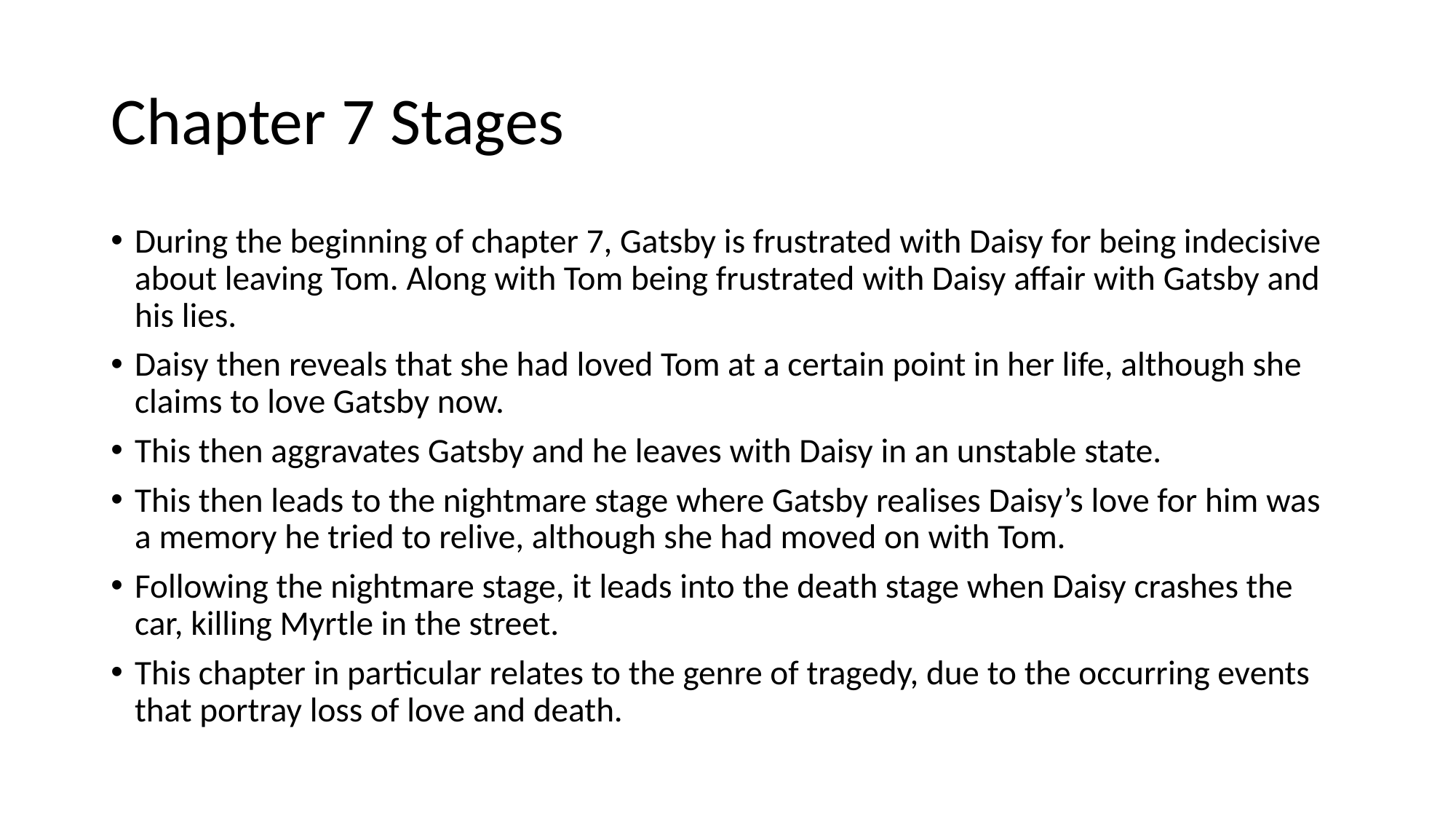

# Chapter 7 Stages
During the beginning of chapter 7, Gatsby is frustrated with Daisy for being indecisive about leaving Tom. Along with Tom being frustrated with Daisy affair with Gatsby and his lies.
Daisy then reveals that she had loved Tom at a certain point in her life, although she claims to love Gatsby now.
This then aggravates Gatsby and he leaves with Daisy in an unstable state.
This then leads to the nightmare stage where Gatsby realises Daisy’s love for him was a memory he tried to relive, although she had moved on with Tom.
Following the nightmare stage, it leads into the death stage when Daisy crashes the car, killing Myrtle in the street.
This chapter in particular relates to the genre of tragedy, due to the occurring events that portray loss of love and death.